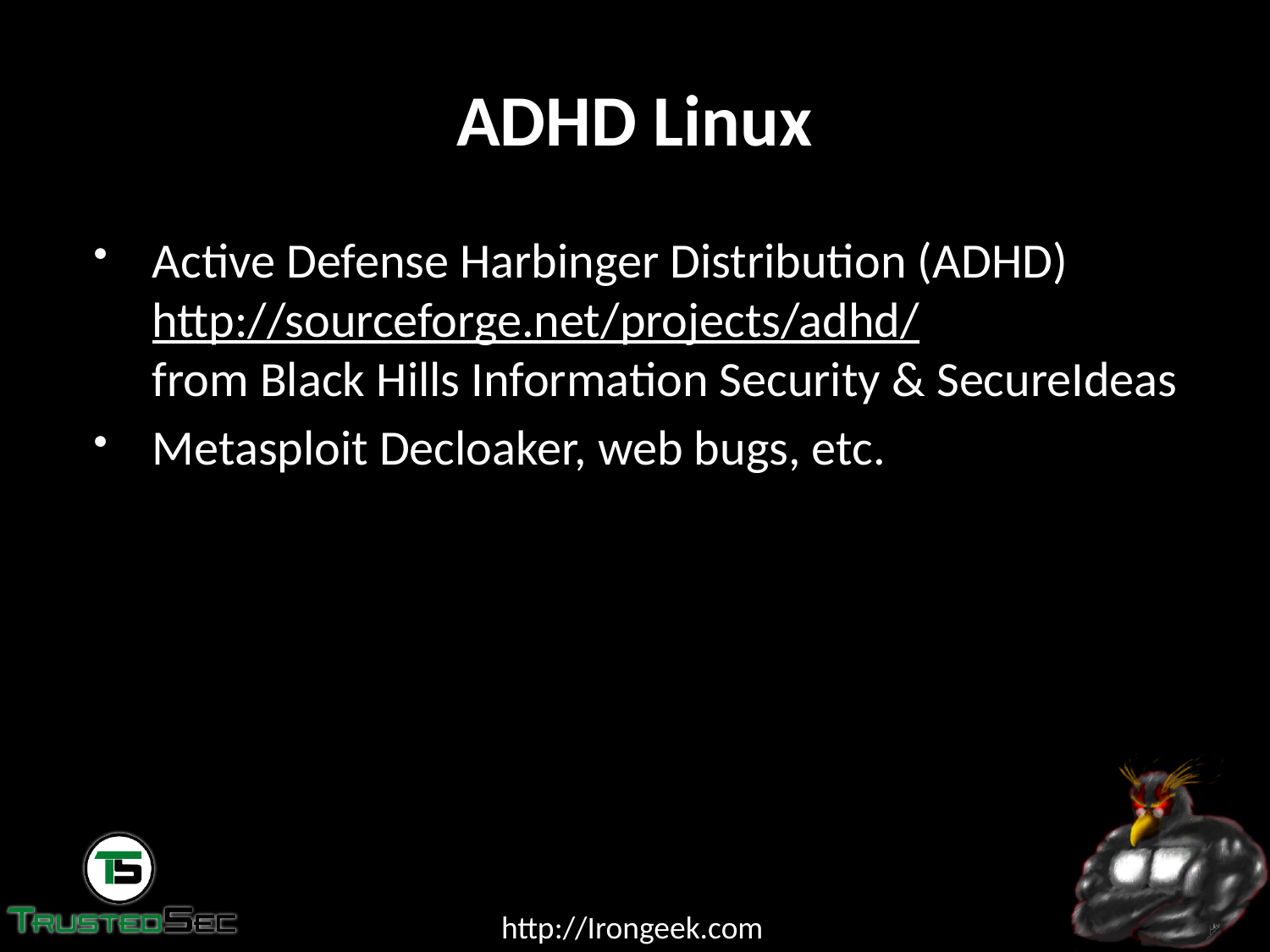

# ADHD Linux
Active Defense Harbinger Distribution (ADHD)
http://sourceforge.net/projects/adhd/
from Black Hills Information Security & SecureIdeas
Metasploit Decloaker, web bugs, etc.